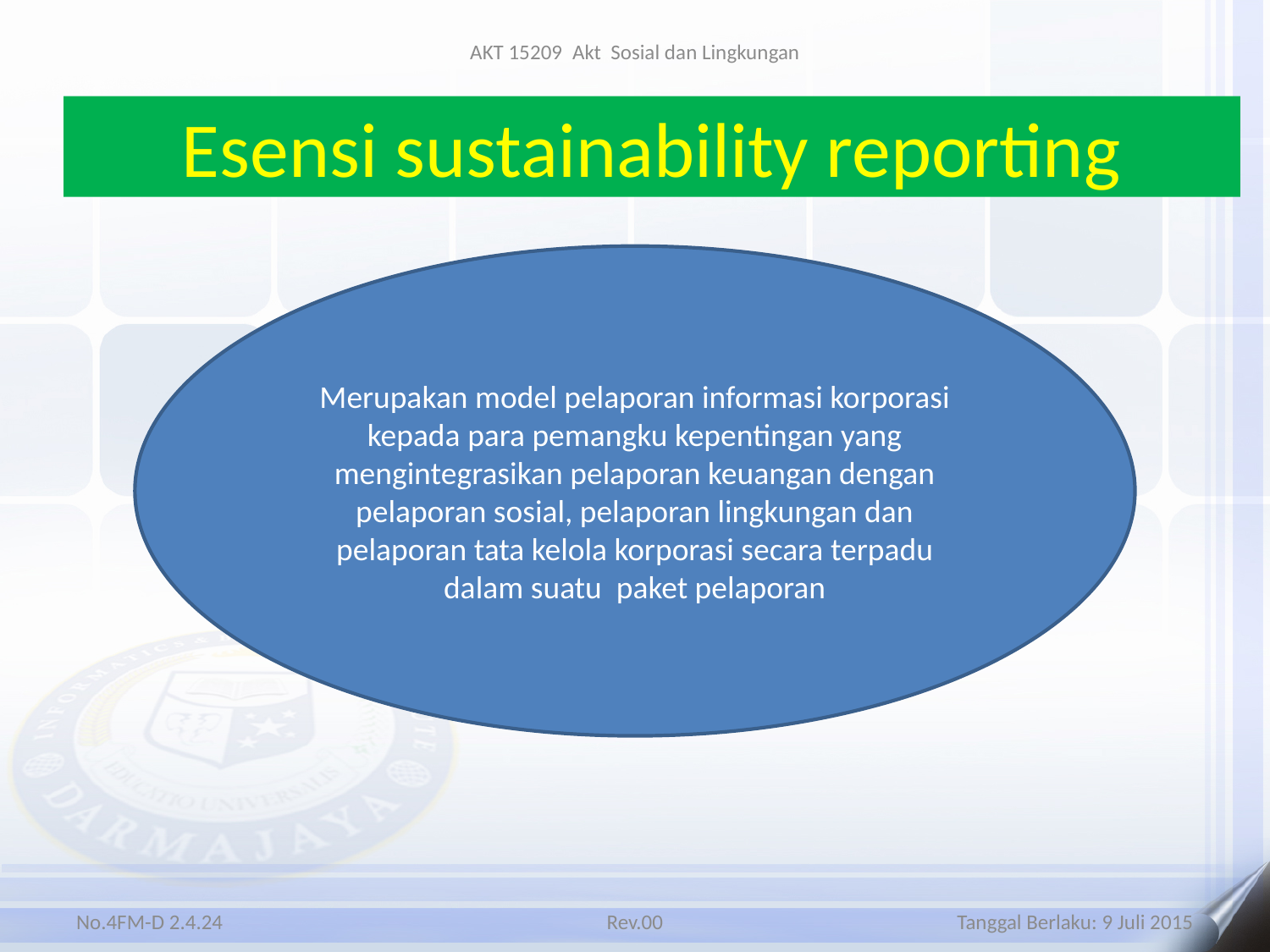

AKT 15209  Akt  Sosial dan Lingkungan
# Esensi sustainability reporting
Merupakan model pelaporan informasi korporasi kepada para pemangku kepentingan yang mengintegrasikan pelaporan keuangan dengan pelaporan sosial, pelaporan lingkungan dan pelaporan tata kelola korporasi secara terpadu dalam suatu  paket pelaporan
No.4FM-D 2.4.24
Rev.00
Tanggal Berlaku: 9 Juli 2015